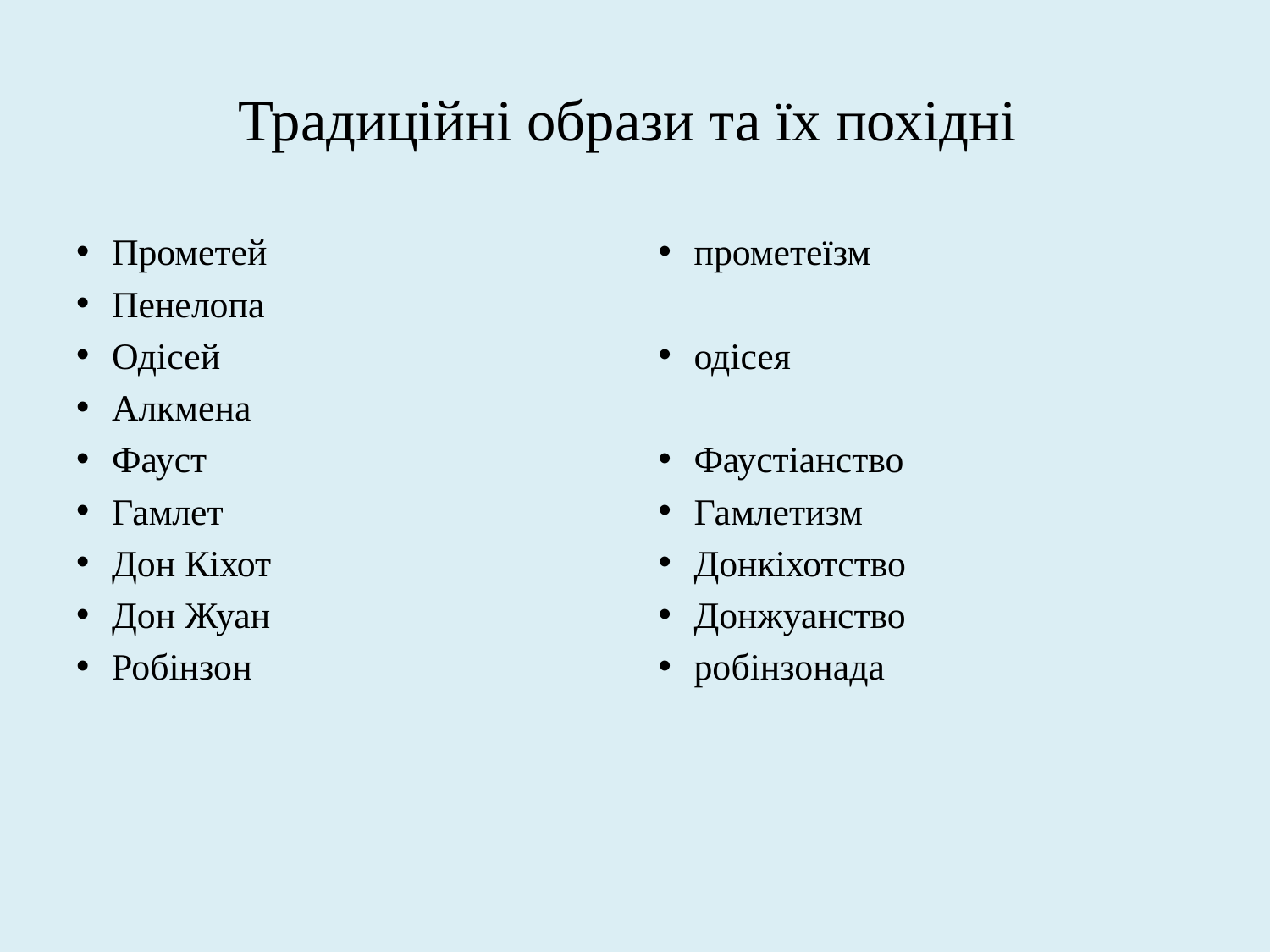

# Традиційні образи та їх похідні
Прометей
Пенелопа
Одісей
Алкмена
Фауст
Гамлет
Дон Кіхот
Дон Жуан
Робінзон
прометеїзм

одісея

Фаустіанство
Гамлетизм
Донкіхотство
Донжуанство
робінзонада